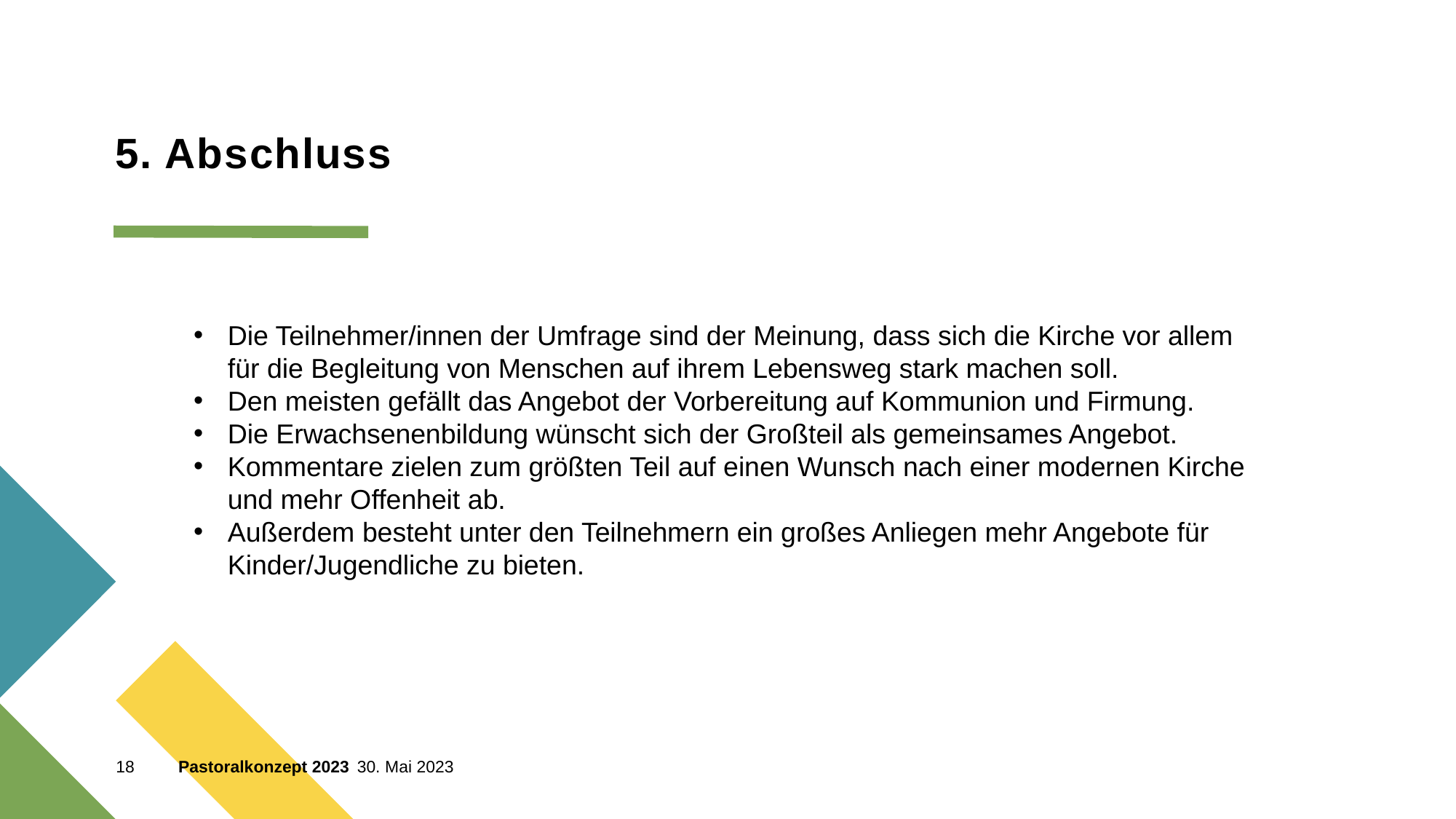

# 5. Abschluss
.
Die Teilnehmer/innen der Umfrage sind der Meinung, dass sich die Kirche vor allem für die Begleitung von Menschen auf ihrem Lebensweg stark machen soll.
Den meisten gefällt das Angebot der Vorbereitung auf Kommunion und Firmung.
Die Erwachsenenbildung wünscht sich der Großteil als gemeinsames Angebot.
Kommentare zielen zum größten Teil auf einen Wunsch nach einer modernen Kirche und mehr Offenheit ab.
Außerdem besteht unter den Teilnehmern ein großes Anliegen mehr Angebote für Kinder/Jugendliche zu bieten.

18
Pastoralkonzept 2023
30. Mai 2023